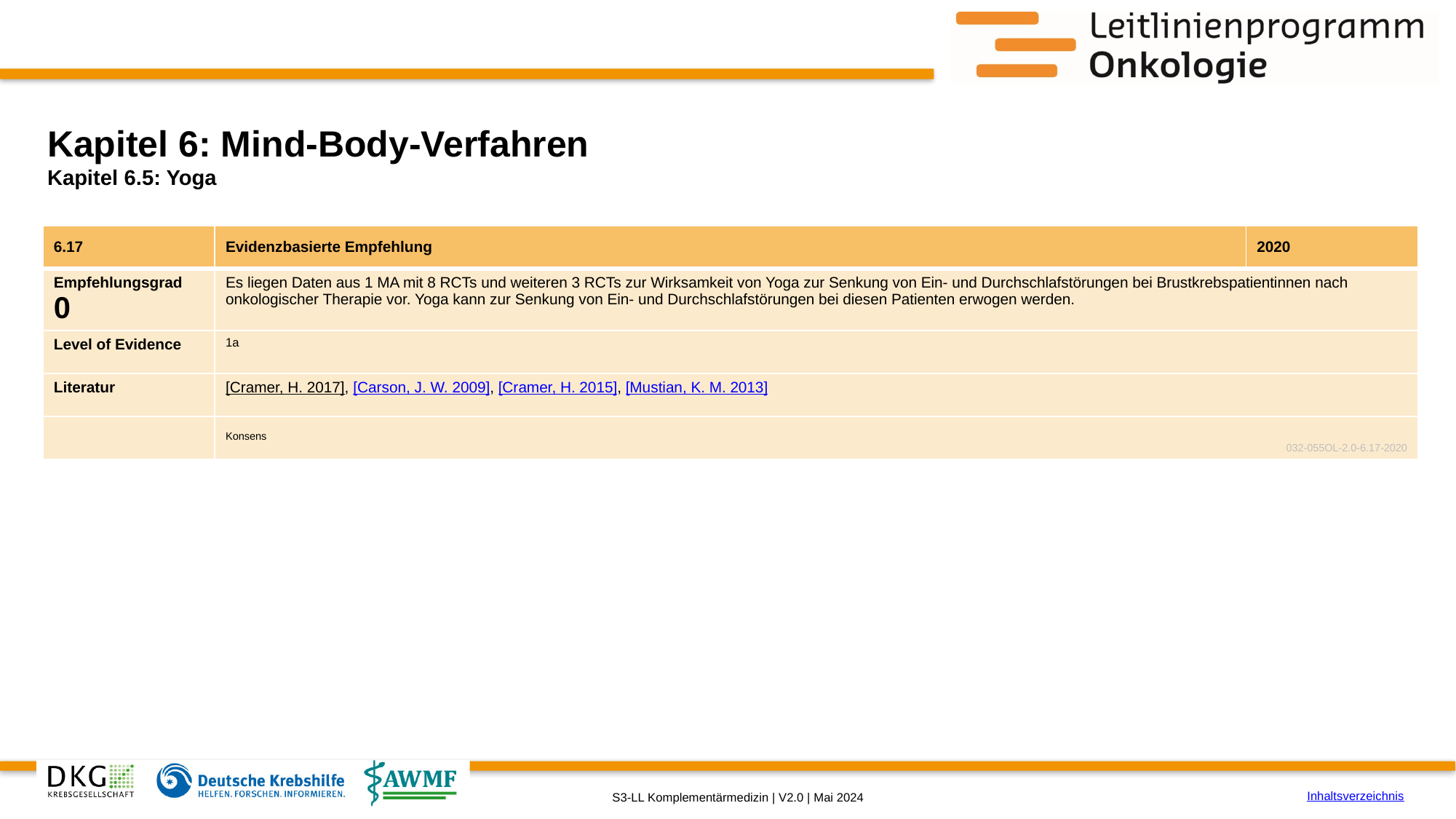

# Kapitel 6: Mind-Body-Verfahren
Kapitel 6.5: Yoga
| 6.17 | Evidenzbasierte Empfehlung | 2020 |
| --- | --- | --- |
| Empfehlungsgrad 0 | Es liegen Daten aus 1 MA mit 8 RCTs und weiteren 3 RCTs zur Wirksamkeit von Yoga zur Senkung von Ein- und Durchschlafstörungen bei Brustkrebspatientinnen nach onkologischer Therapie vor. Yoga kann zur Senkung von Ein- und Durchschlafstörungen bei diesen Patienten erwogen werden. |  |
| Level of Evidence | 1a |  |
| Literatur | [Cramer, H. 2017], [Carson, J. W. 2009], [Cramer, H. 2015], [Mustian, K. M. 2013] |  |
|  | Konsens 032-055OL-2.0-6.17-2020 |  |
Inhaltsverzeichnis
S3-LL Komplementärmedizin | V2.0 | Mai 2024